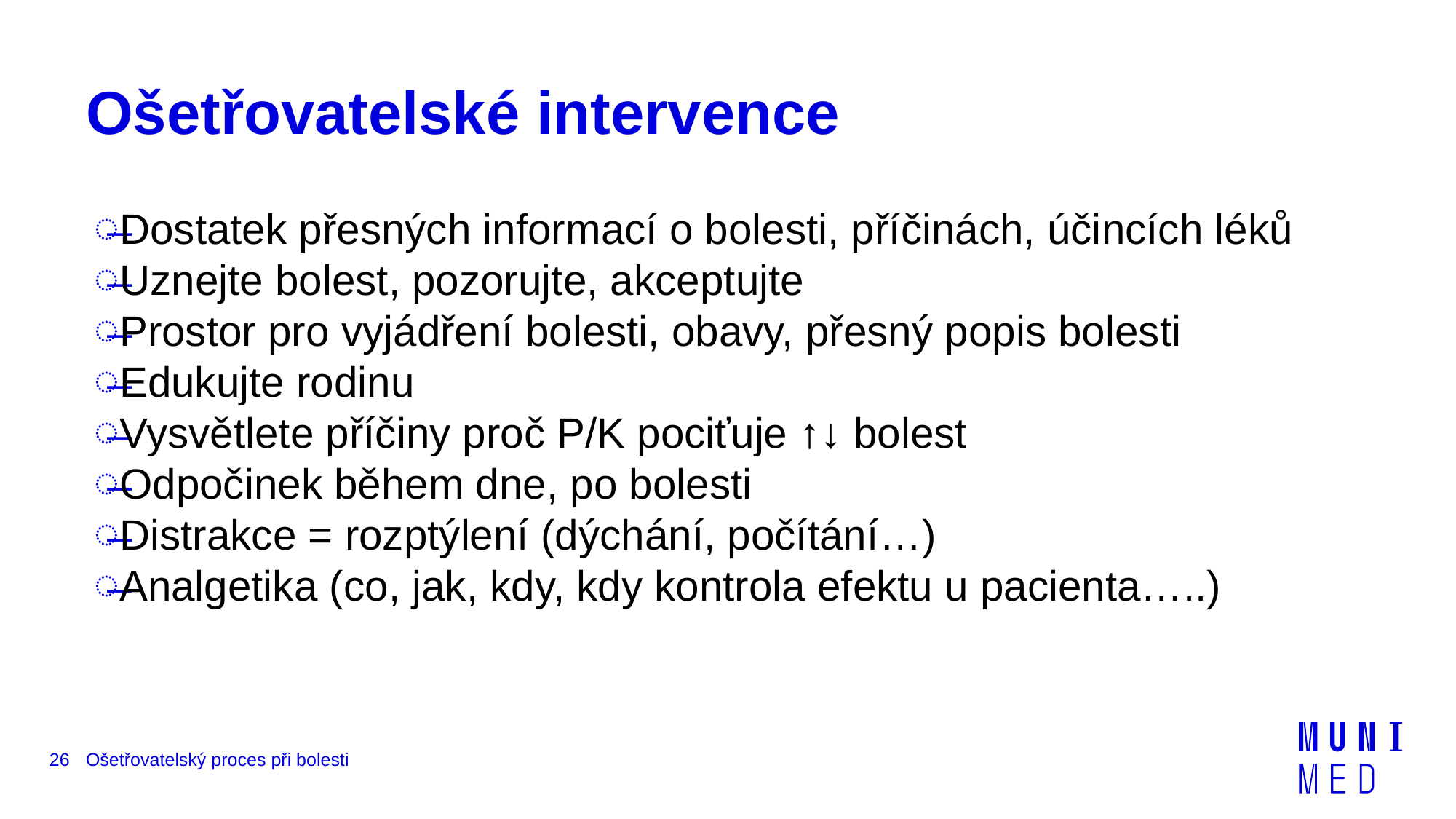

# Ošetřovatelské intervence
Dostatek přesných informací o bolesti, příčinách, účincích léků
Uznejte bolest, pozorujte, akceptujte
Prostor pro vyjádření bolesti, obavy, přesný popis bolesti
Edukujte rodinu
Vysvětlete příčiny proč P/K pociťuje ↑↓ bolest
Odpočinek během dne, po bolesti
Distrakce = rozptýlení (dýchání, počítání…)
Analgetika (co, jak, kdy, kdy kontrola efektu u pacienta…..)

26
Ošetřovatelský proces při bolesti